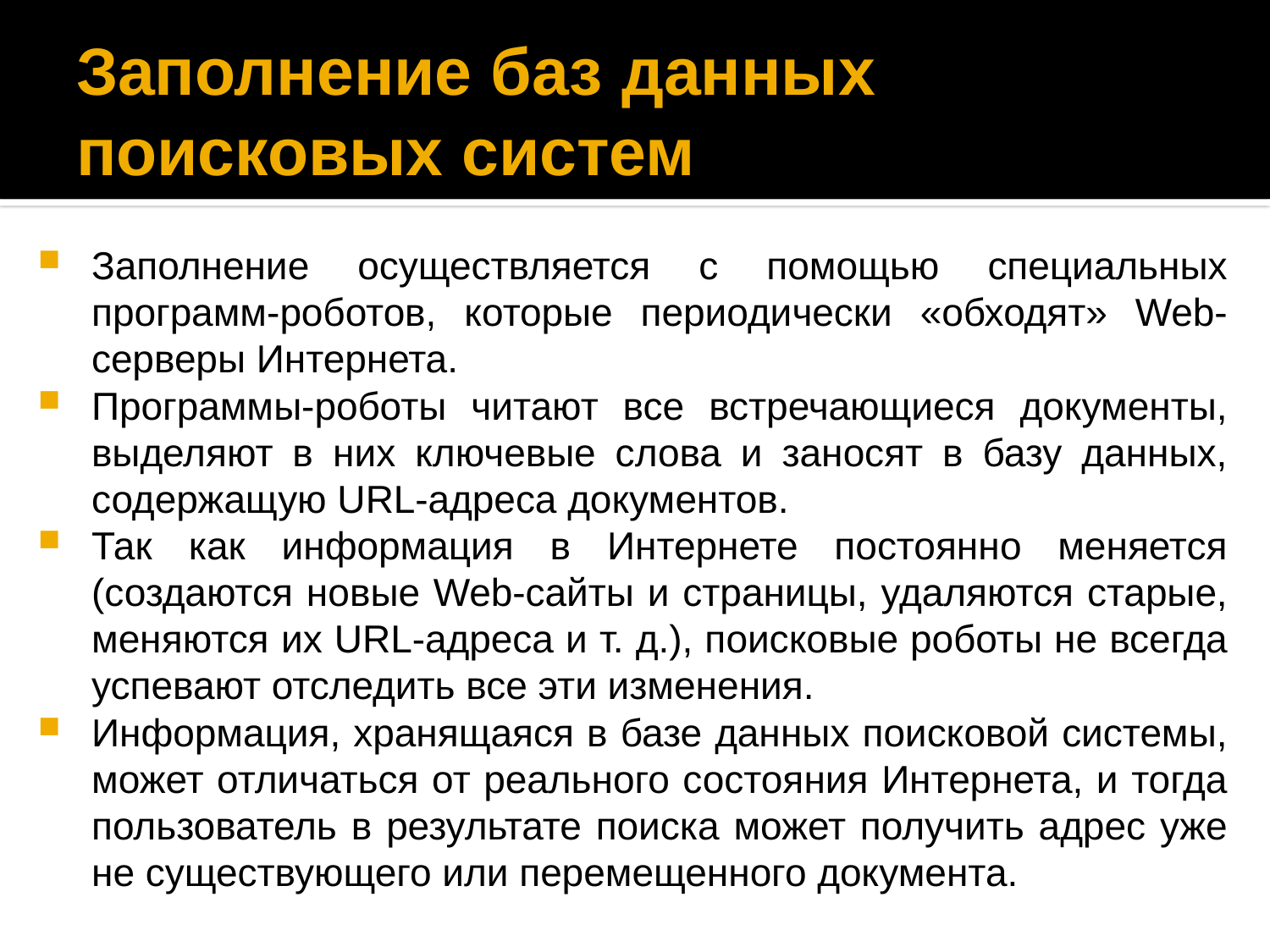

# Заполнение баз данных поисковых систем
Заполнение осуществляется с помощью специальных программ-роботов, которые периодически «обходят» Web-серверы Интернета.
Программы-роботы читают все встречающиеся документы, выделяют в них ключевые слова и заносят в базу данных, содержащую URL-адреса документов.
Так как информация в Интернете постоянно меняется (создаются новые Web-сайты и страницы, удаляются старые, меняются их URL-адреса и т. д.), поисковые роботы не всегда успевают отследить все эти изменения.
Информация, хранящаяся в базе данных поисковой системы, может отличаться от реального состояния Интернета, и тогда пользователь в результате поиска может получить адрес уже не существующего или перемещенного документа.